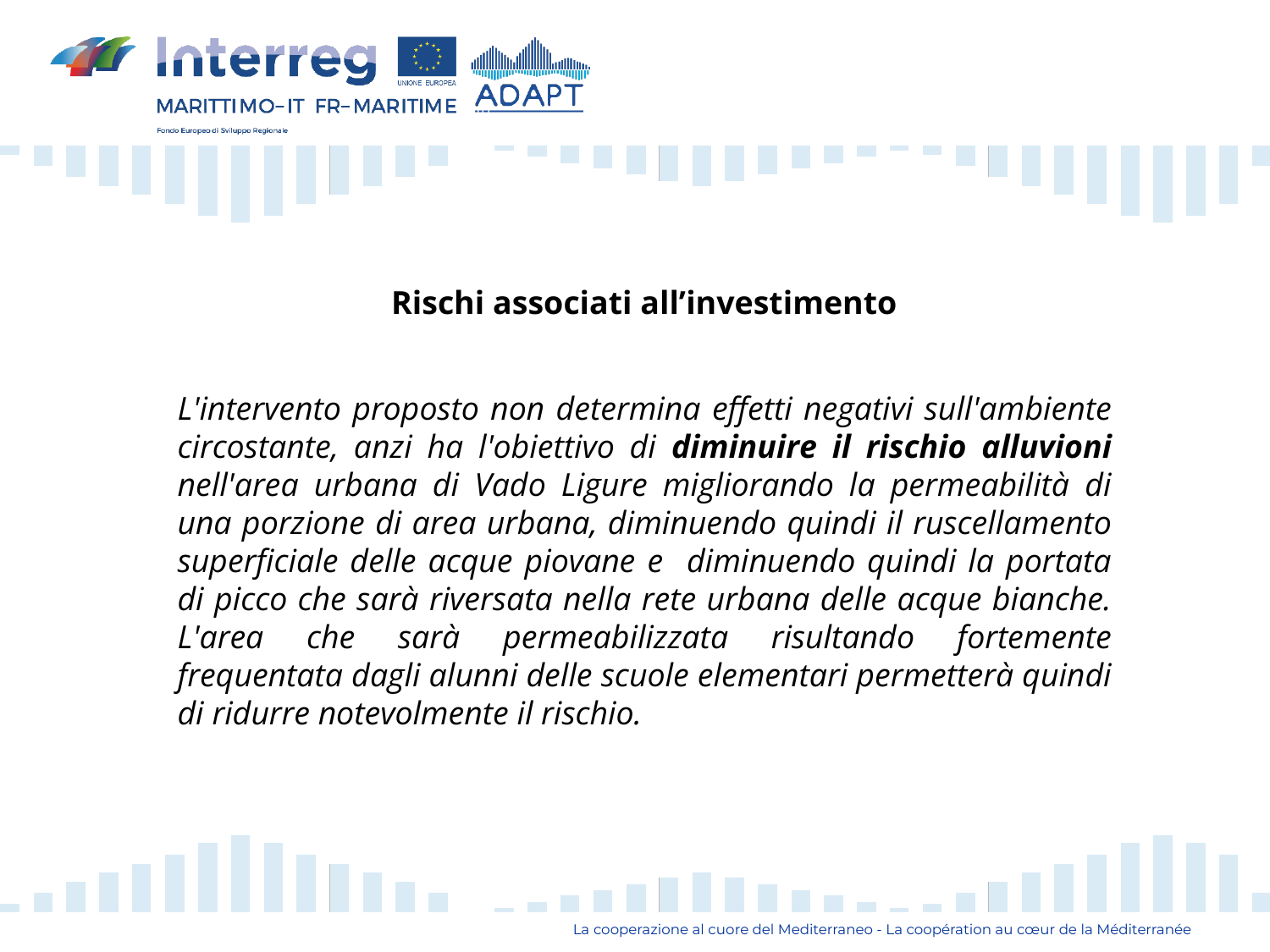

Rischi associati all’investimento
L'intervento proposto non determina effetti negativi sull'ambiente circostante, anzi ha l'obiettivo di diminuire il rischio alluvioni nell'area urbana di Vado Ligure migliorando la permeabilità di una porzione di area urbana, diminuendo quindi il ruscellamento superficiale delle acque piovane e  diminuendo quindi la portata di picco che sarà riversata nella rete urbana delle acque bianche. L'area che sarà permeabilizzata risultando fortemente frequentata dagli alunni delle scuole elementari permetterà quindi di ridurre notevolmente il rischio.